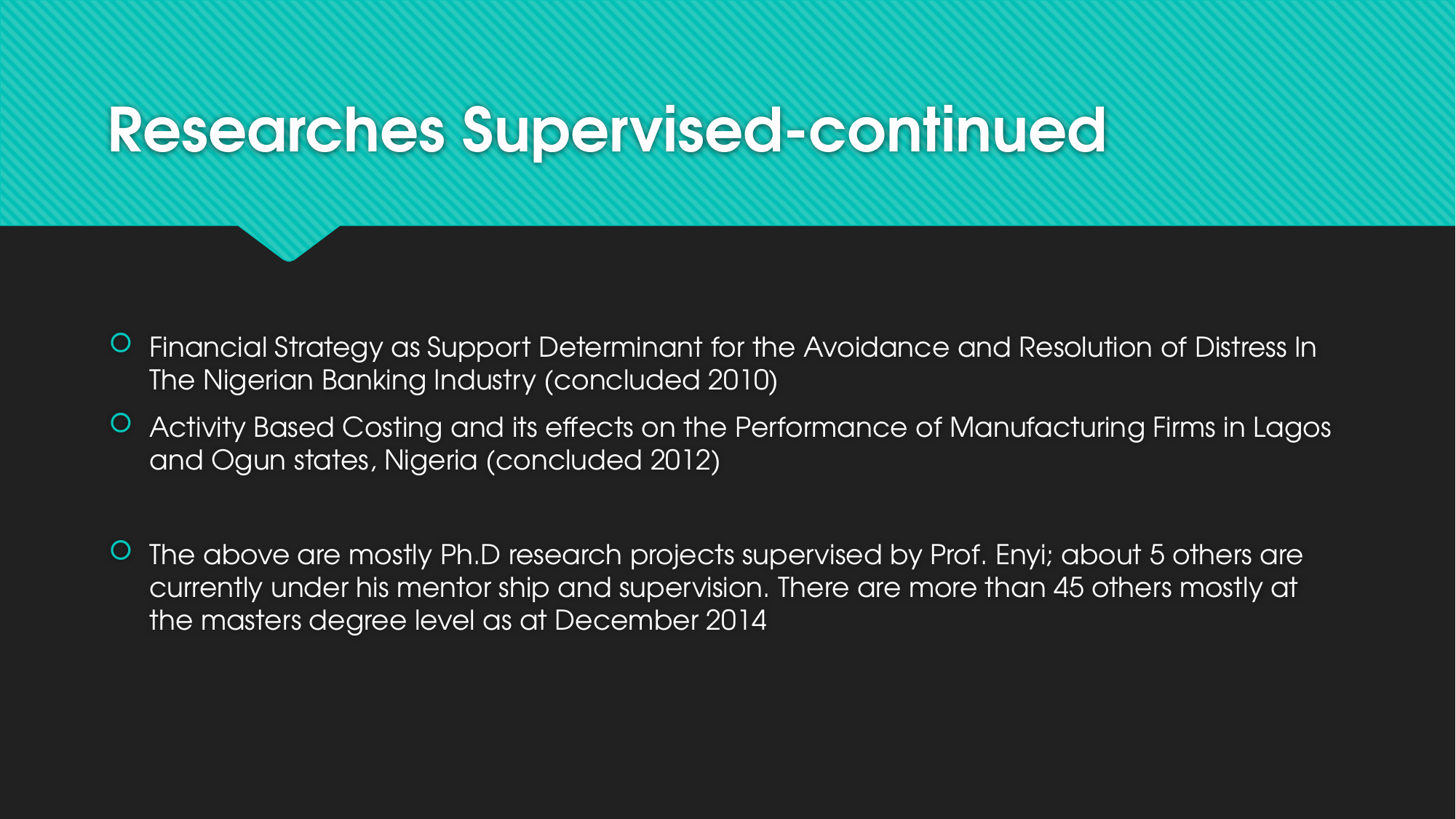

# Researches Supervised-continued
Financial Strategy as Support Determinant for the Avoidance and Resolution of Distress In The Nigerian Banking Industry (concluded 2010)
Activity Based Costing and its effects on the Performance of Manufacturing Firms in Lagos and Ogun states, Nigeria (concluded 2012)

The above are mostly Ph.D research projects supervised by Prof. Enyi; about 5 others are currently under his mentor ship and supervision. There are more than 45 others mostly at the masters degree level as at December 2014